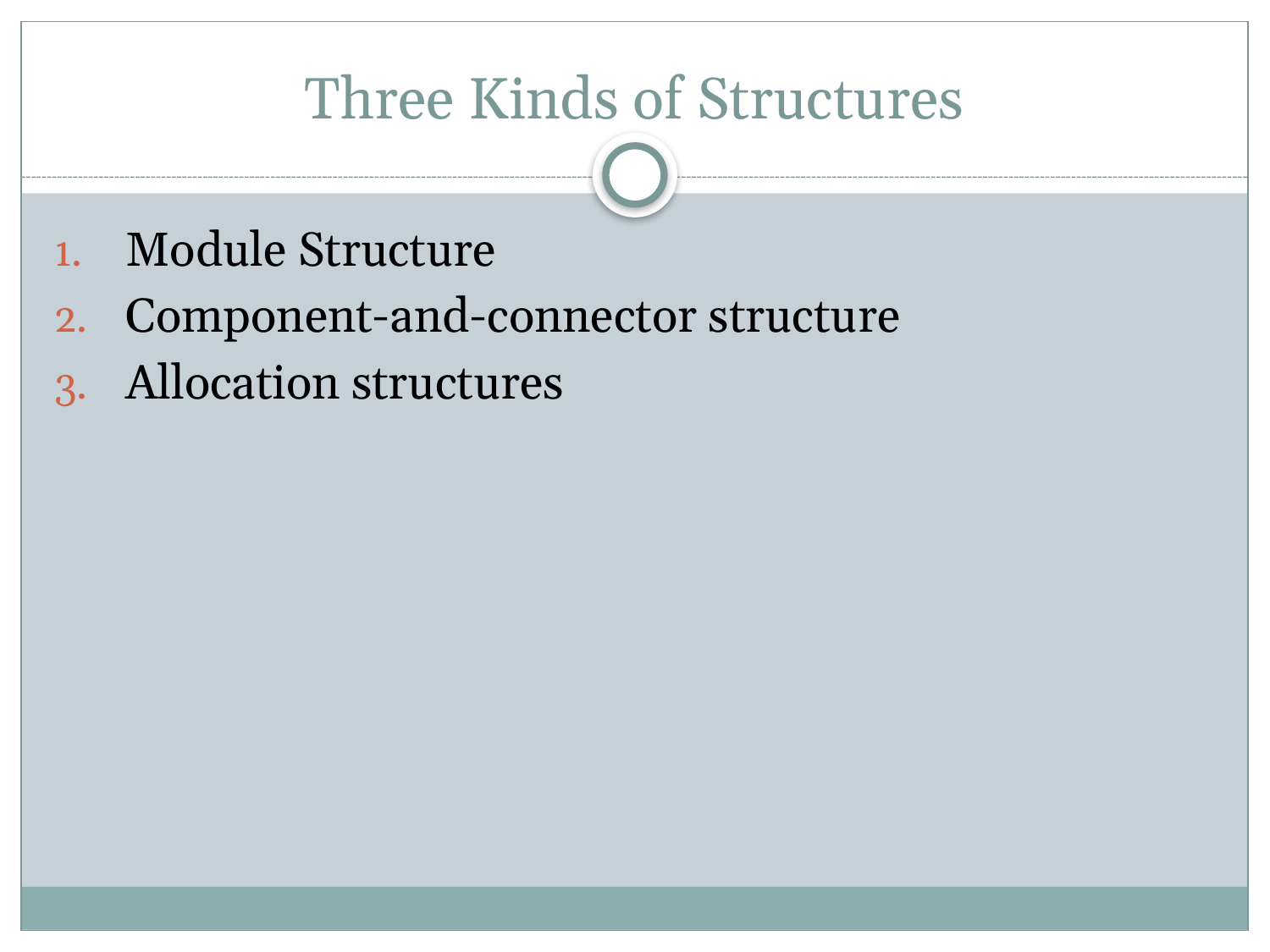

# Three Kinds of Structures
Module Structure
Component-and-connector structure
Allocation structures